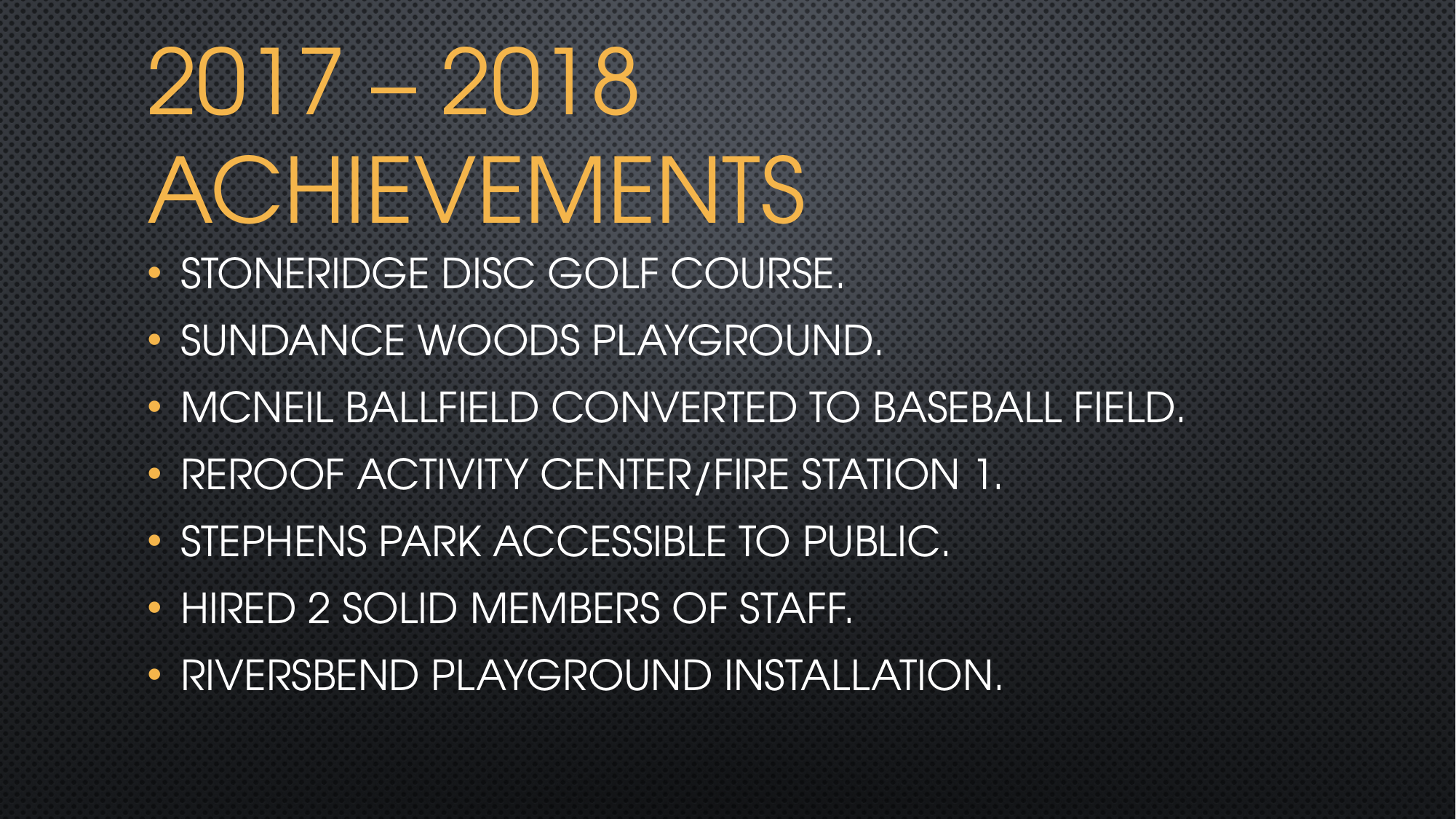

# 2017 – 2018 Achievements
Stoneridge Disc Golf Course.
Sundance Woods Playground.
McNeil Ballfield Converted to baseball field.
Reroof Activity Center/Fire Station 1.
Stephens park accessible to public.
Hired 2 solid members of staff.
Riversbend playground installation.